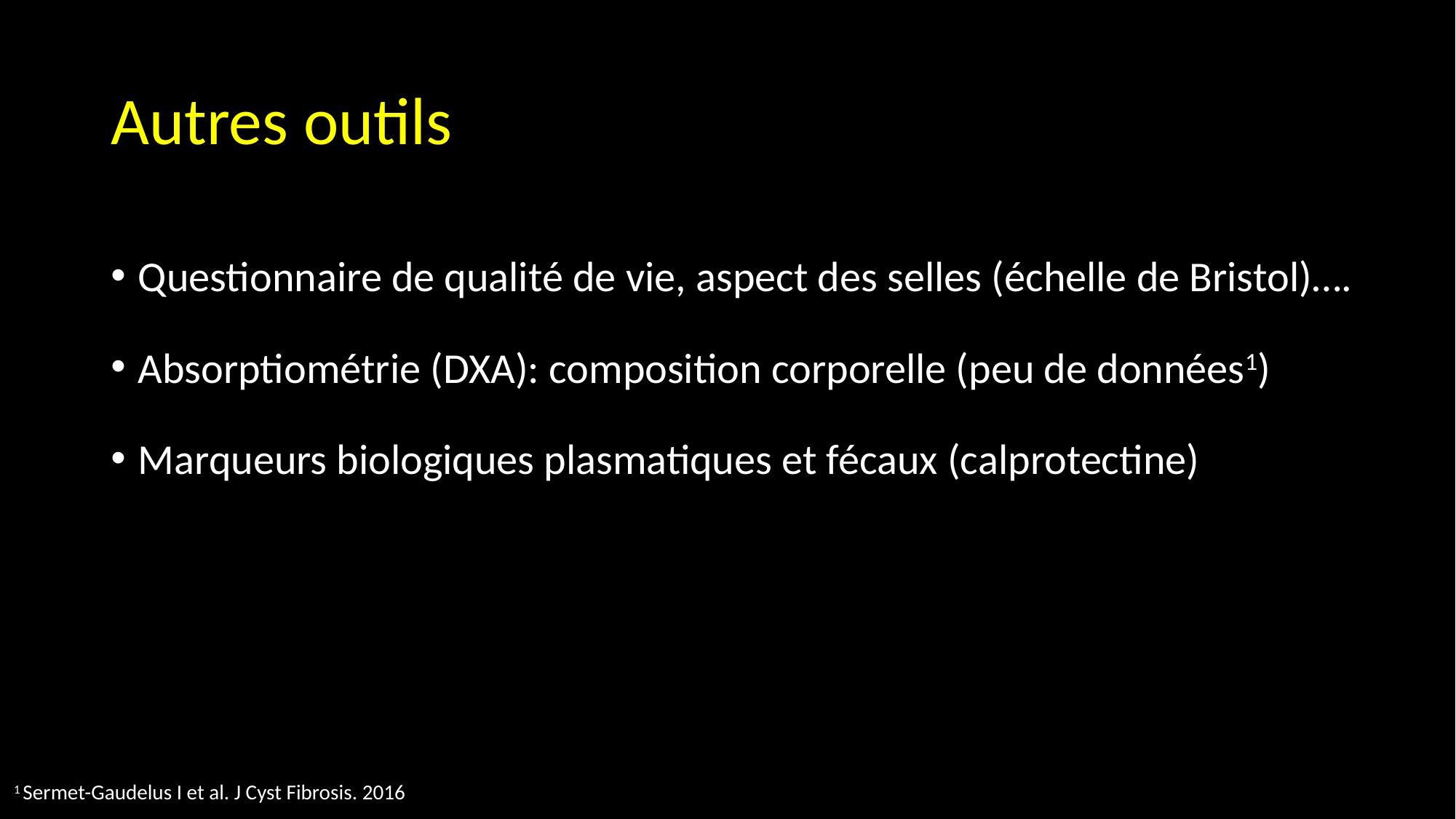

# Autres outils
Questionnaire de qualité de vie, aspect des selles (échelle de Bristol)….
Absorptiométrie (DXA): composition corporelle (peu de données1)
Marqueurs biologiques plasmatiques et fécaux (calprotectine)
1 Sermet-Gaudelus I et al. J Cyst Fibrosis. 2016